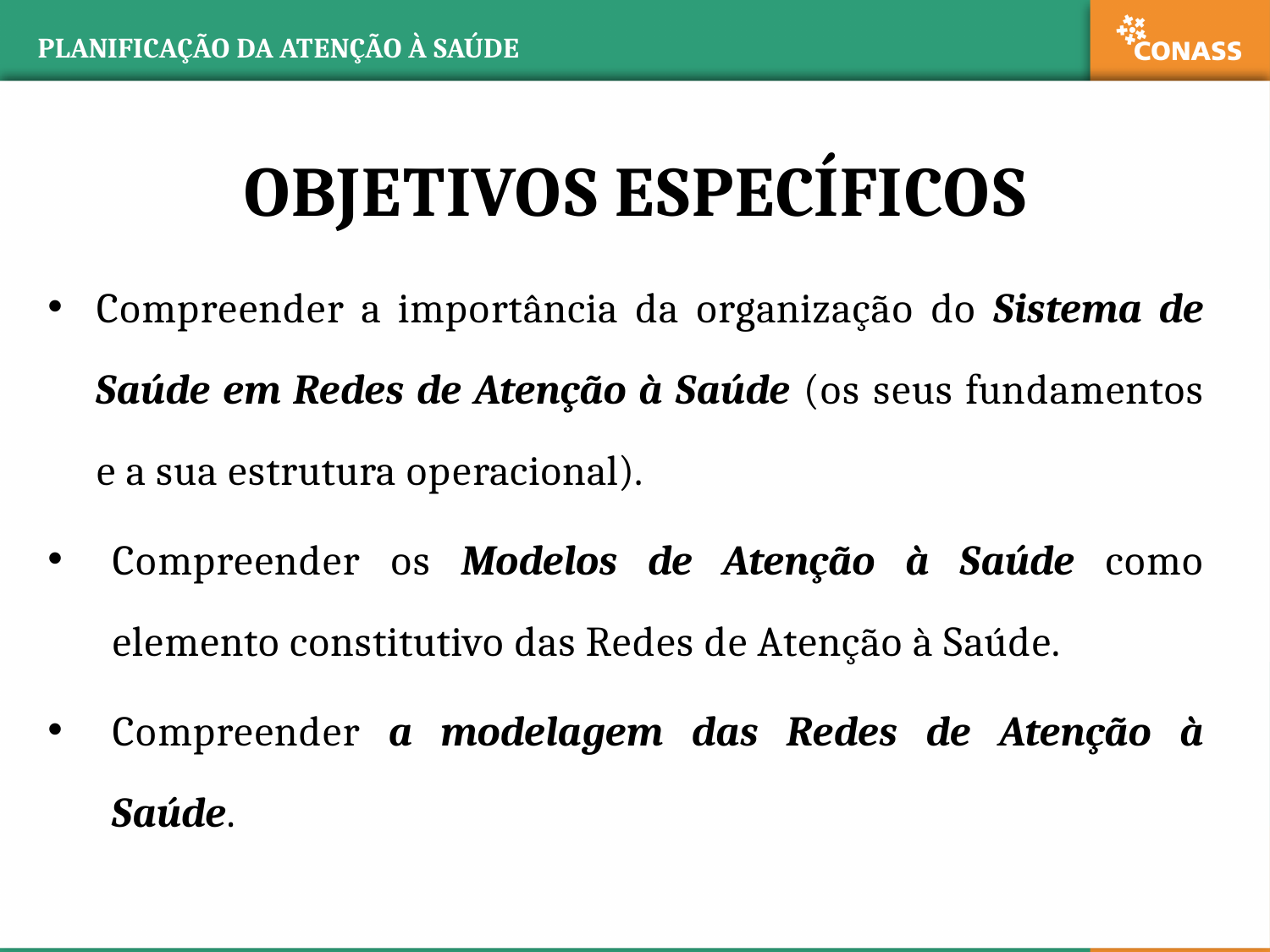

PLANIFICAÇÃO DA ATENÇÃO À SAÚDE

# OBJETIVOS ESPECÍFICOS
Compreender a importância da organização do Sistema de Saúde em Redes de Atenção à Saúde (os seus fundamentos e a sua estrutura operacional).
Compreender os Modelos de Atenção à Saúde como elemento constitutivo das Redes de Atenção à Saúde.
Compreender a modelagem das Redes de Atenção à Saúde.